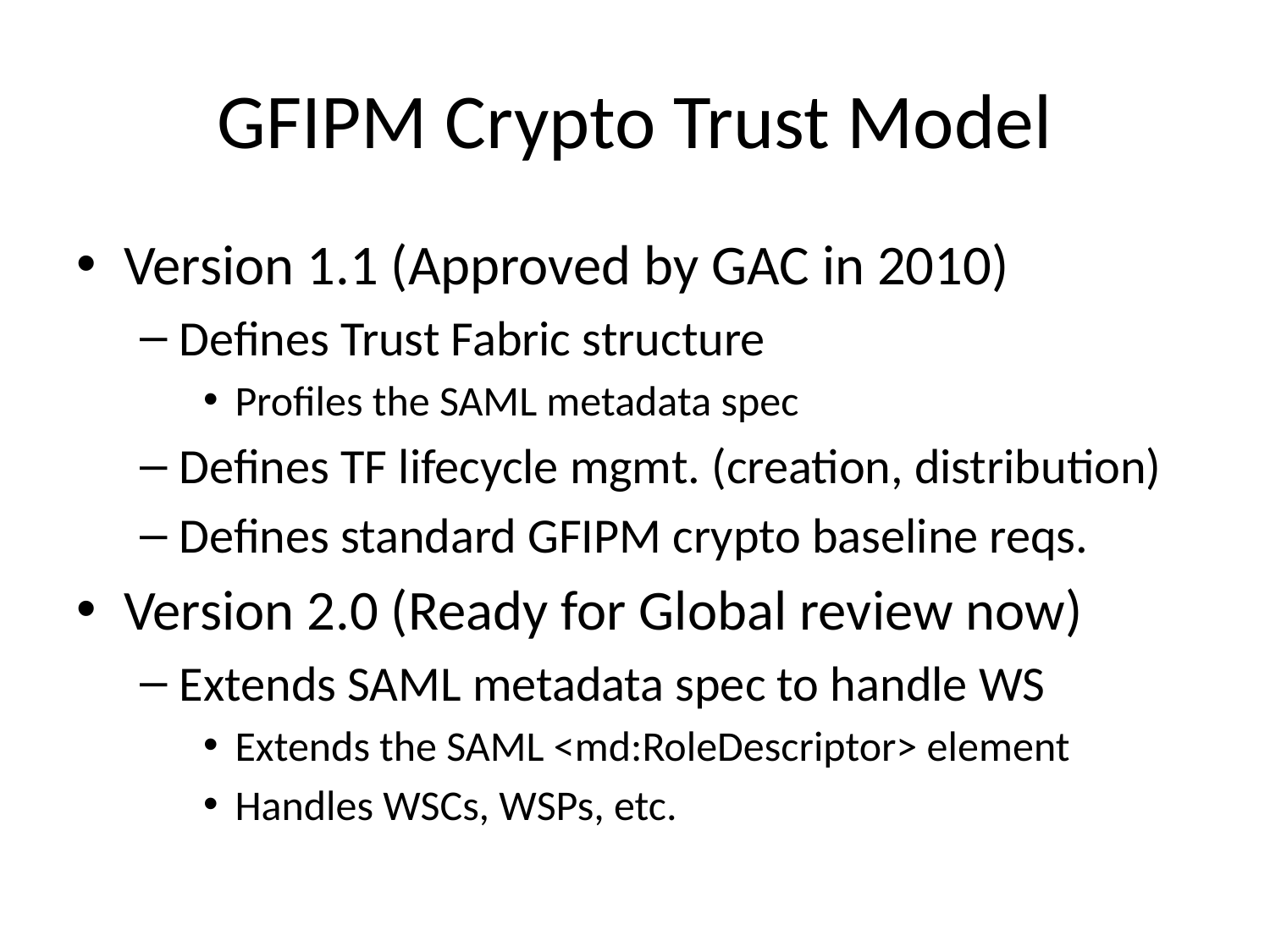

# GFIPM Crypto Trust Model
Version 1.1 (Approved by GAC in 2010)
Defines Trust Fabric structure
Profiles the SAML metadata spec
Defines TF lifecycle mgmt. (creation, distribution)
Defines standard GFIPM crypto baseline reqs.
Version 2.0 (Ready for Global review now)
Extends SAML metadata spec to handle WS
Extends the SAML <md:RoleDescriptor> element
Handles WSCs, WSPs, etc.